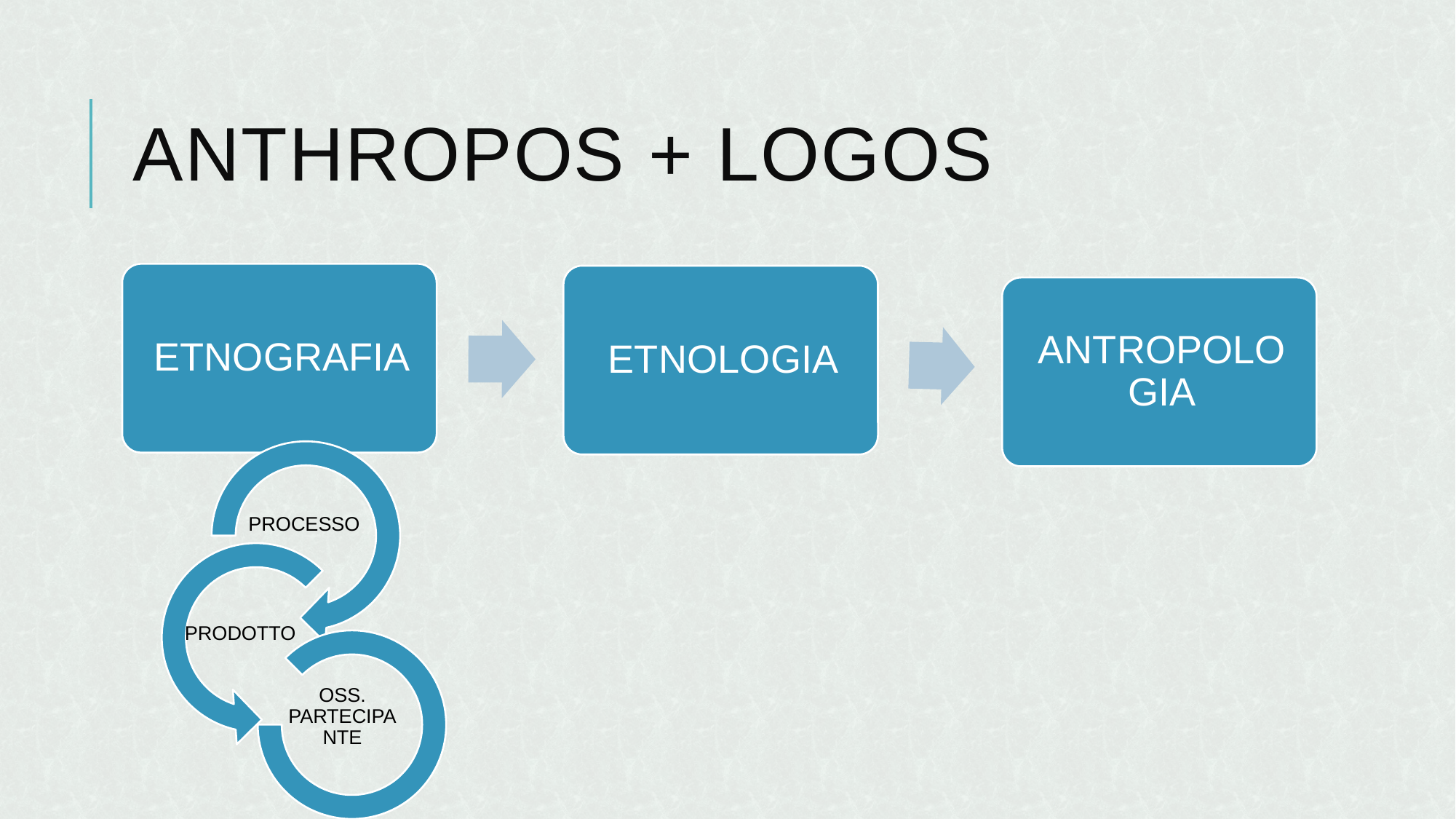

ETNOGRAFIA

ETNOLOGIA

ANTROPOLOGIA
# Anthropos + logos
PROCESSO
PRODOTTO
OSS. PARTECIPANTE